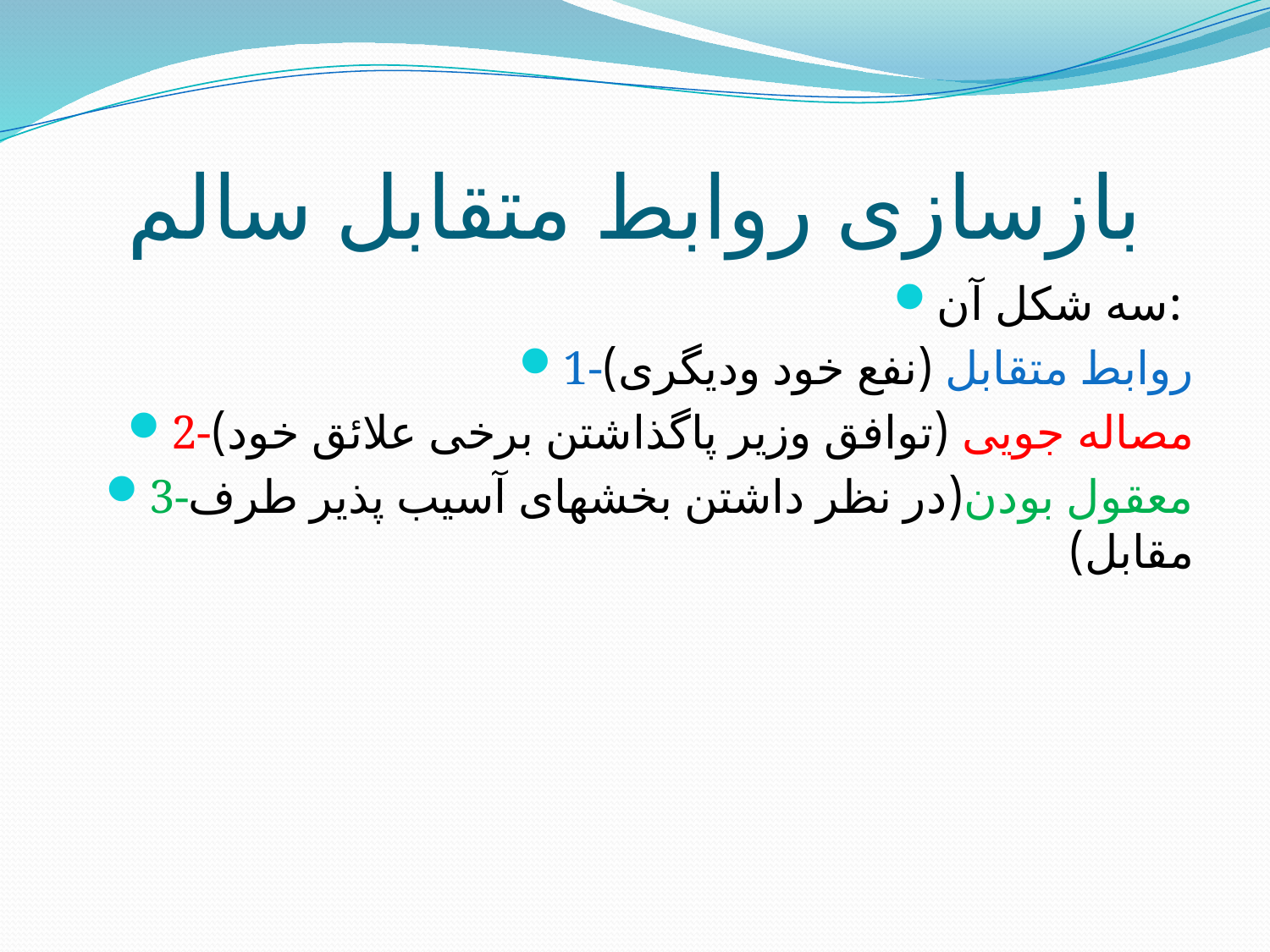

# بازسازی روابط متقابل سالم
سه شکل آن:
1-روابط متقابل (نفع خود ودیگری)
2-مصاله جویی (توافق وزیر پاگذاشتن برخی علائق خود)
3-معقول بودن(در نظر داشتن بخشهای آسیب پذیر طرف مقابل)